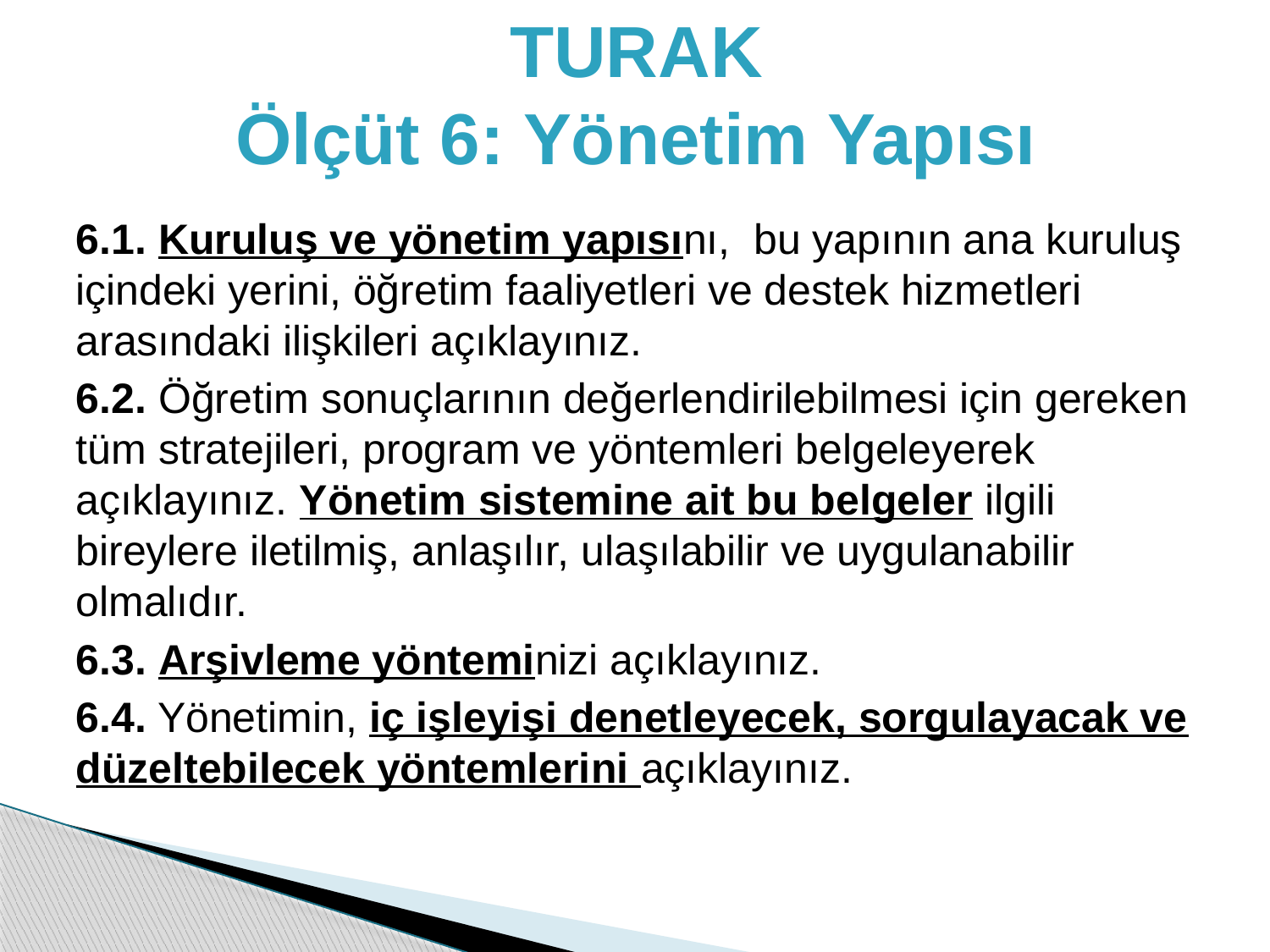

# TURAK Ölçüt 6: Yönetim Yapısı
6.1. Kuruluş ve yönetim yapısını,  bu yapının ana kuruluş içindeki yerini, öğretim faaliyetleri ve destek hizmetleri arasındaki ilişkileri açıklayınız.
6.2. Öğretim sonuçlarının değerlendirilebilmesi için gereken tüm stratejileri, program ve yöntemleri belgeleyerek açıklayınız. Yönetim sistemine ait bu belgeler ilgili bireylere iletilmiş, anlaşılır, ulaşılabilir ve uygulanabilir olmalıdır.
6.3. Arşivleme yönteminizi açıklayınız.
6.4. Yönetimin, iç işleyişi denetleyecek, sorgulayacak ve düzeltebilecek yöntemlerini açıklayınız.